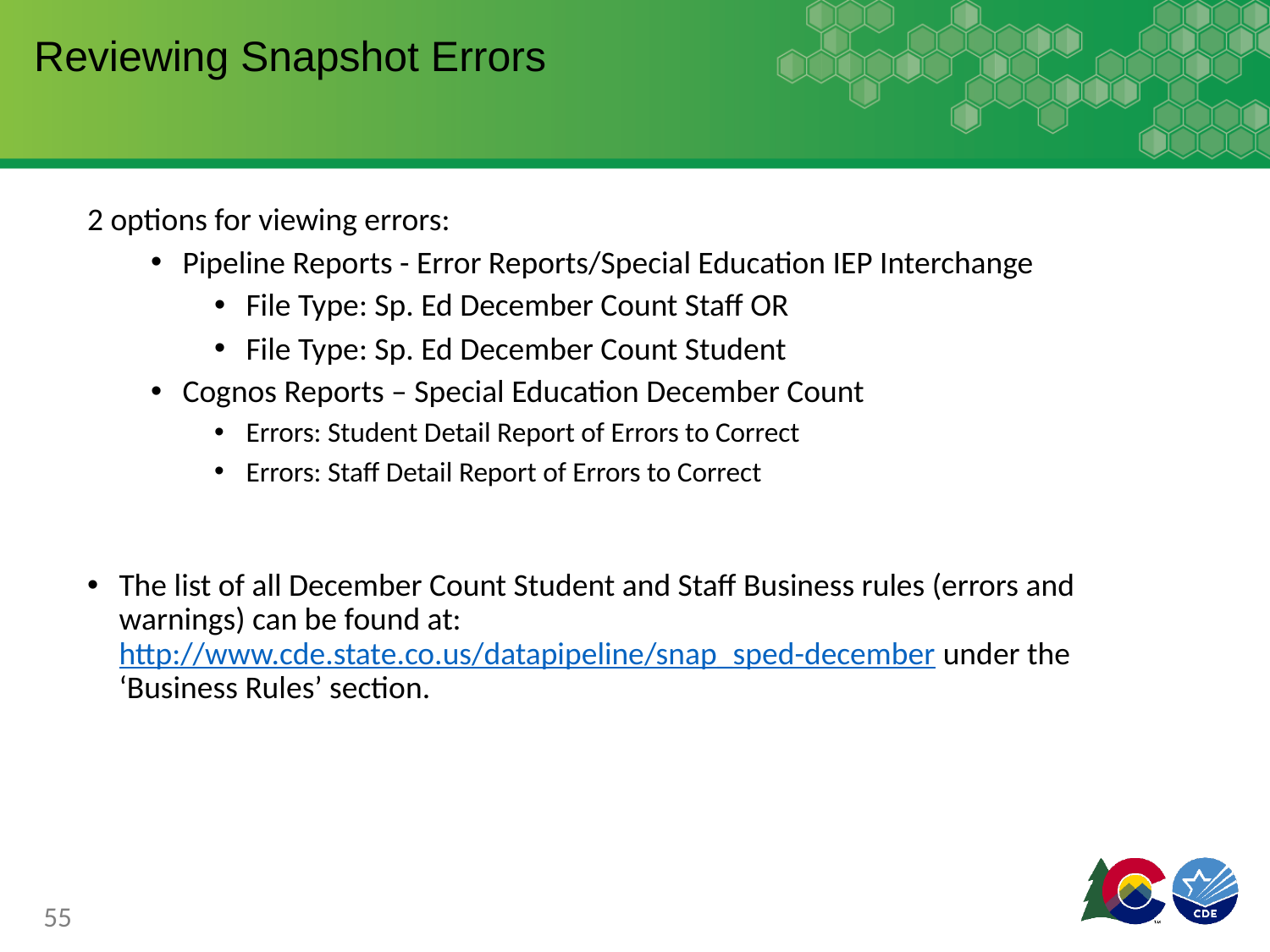

# Reviewing Snapshot Errors
2 options for viewing errors:
Pipeline Reports - Error Reports/Special Education IEP Interchange
File Type: Sp. Ed December Count Staff OR
File Type: Sp. Ed December Count Student
Cognos Reports – Special Education December Count
Errors: Student Detail Report of Errors to Correct
Errors: Staff Detail Report of Errors to Correct

The list of all December Count Student and Staff Business rules (errors and warnings) can be found at: http://www.cde.state.co.us/datapipeline/snap_sped-december under the ‘Business Rules’ section.

55